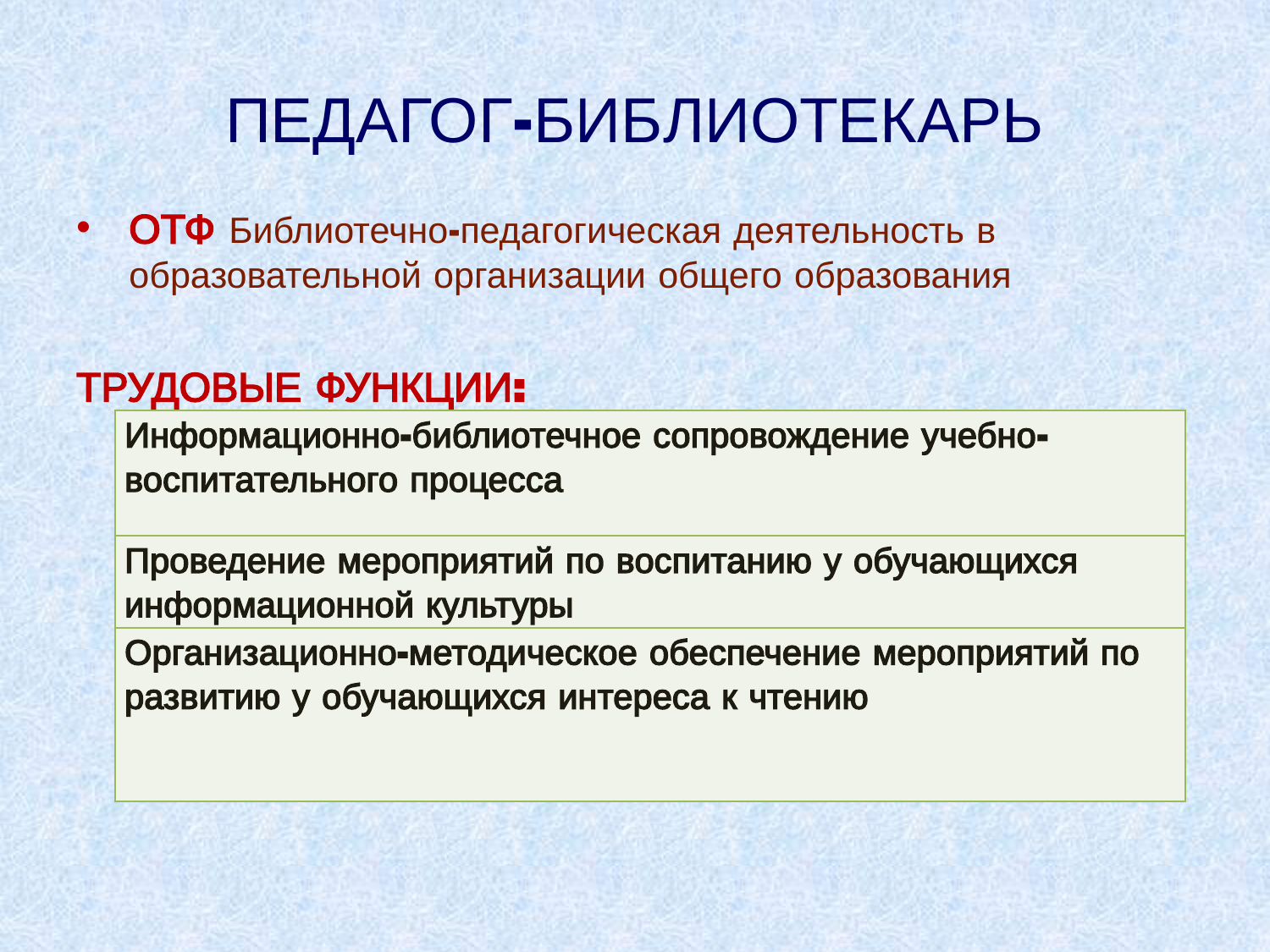

# Педагог-библиотекарь
ОТФ Библиотечно-педагогическая деятельность в образовательной организации общего образования

ТРУДОВЫЕ ФУНКЦИИ:

| Информационно-библиотечное сопровождение учебно-воспитательного процесса |
| --- |
| Проведение мероприятий по воспитанию у обучающихся информационной культуры |
| Организационно-методическое обеспечение мероприятий по развитию у обучающихся интереса к чтению |